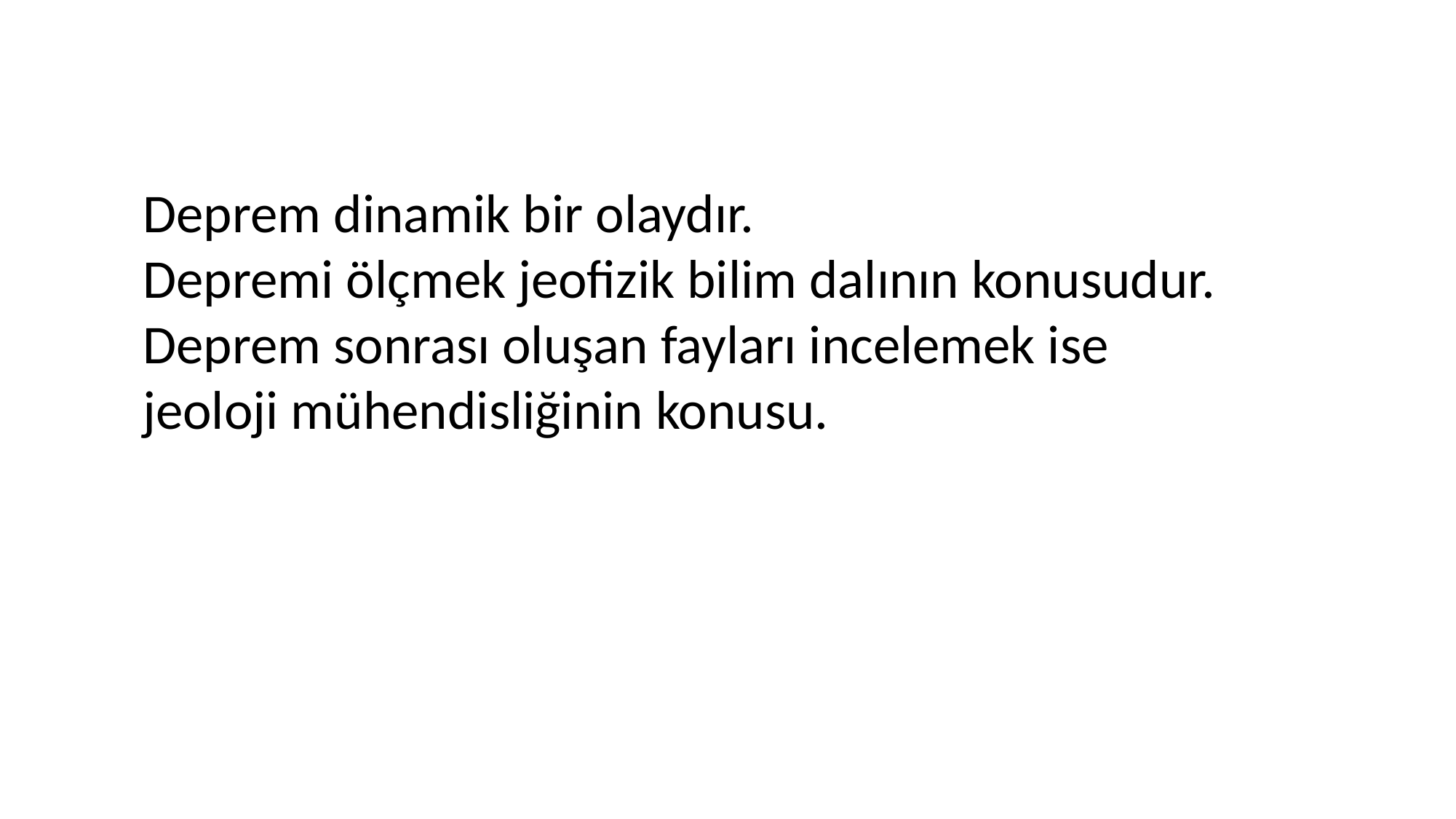

Deprem dinamik bir olaydır.
Depremi ölçmek jeofizik bilim dalının konusudur.
Deprem sonrası oluşan fayları incelemek ise
jeoloji mühendisliğinin konusu.